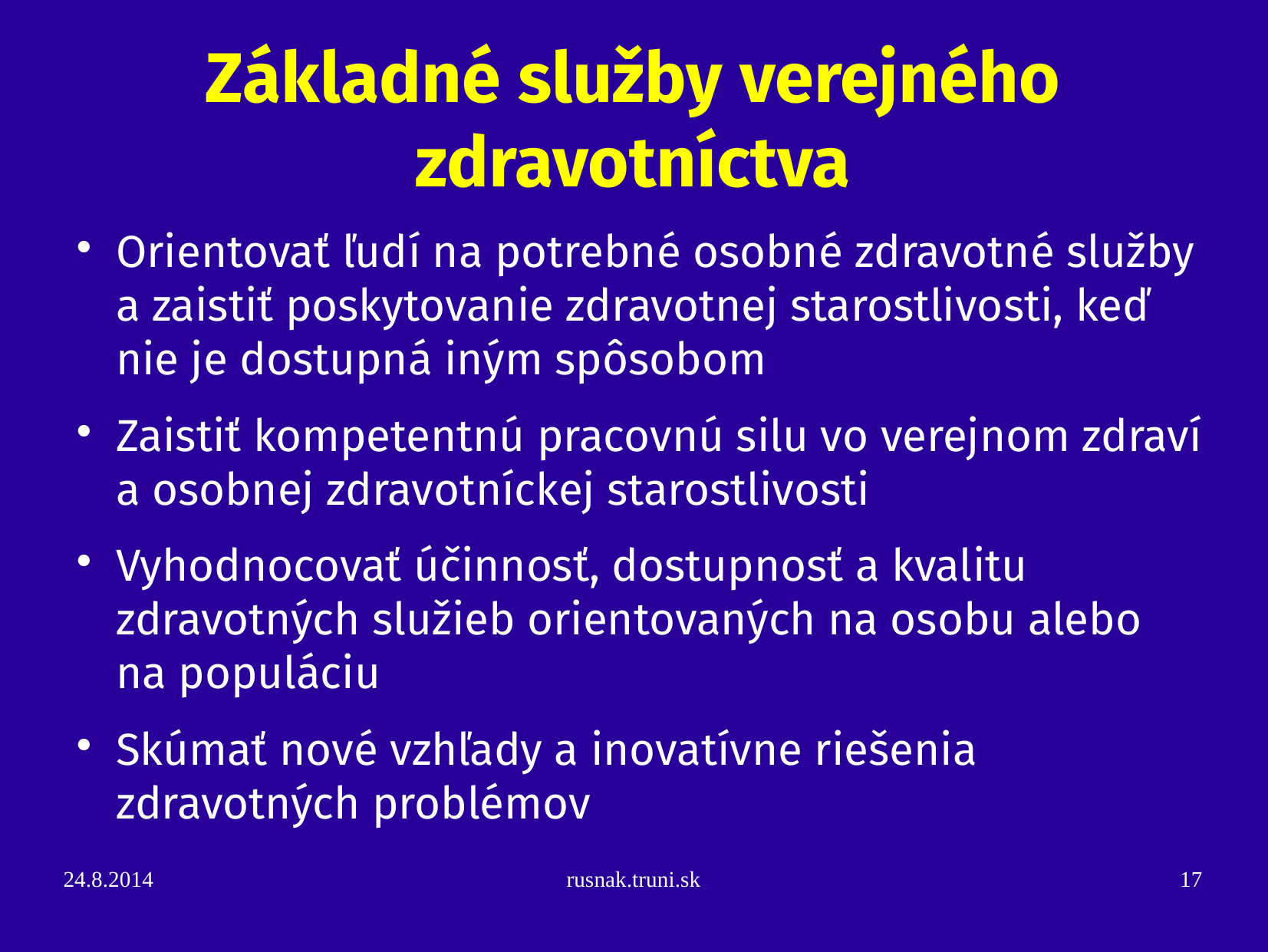

Základné služby verejného zdravotníctva
Orientovať ľudí na potrebné osobné zdravotné služby a zaistiť poskytovanie zdravotnej starostlivosti, keď nie je dostupná iným spôsobom
Zaistiť kompetentnú pracovnú silu vo verejnom zdraví a osobnej zdravotníckej starostlivosti
Vyhodnocovať účinnosť, dostupnosť a kvalitu zdravotných služieb orientovaných na osobu alebo na populáciu
Skúmať nové vzhľady a inovatívne riešenia zdravotných problémov
24.8.2014
rusnak.truni.sk
17